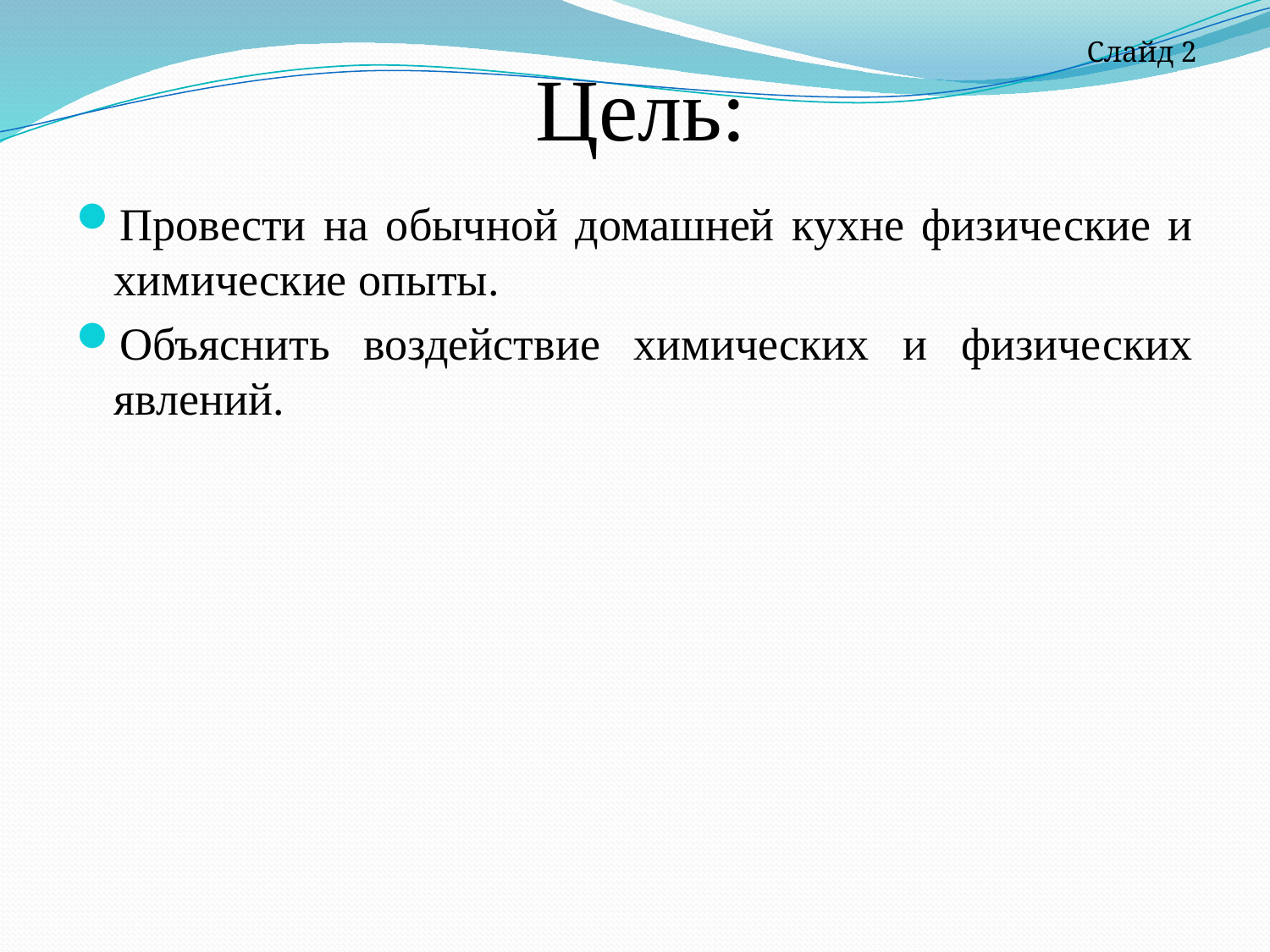

# Цель:
    Слайд 2
Провести на обычной домашней кухне физические и химические опыты.
Объяснить воздействие химических и физических явлений.